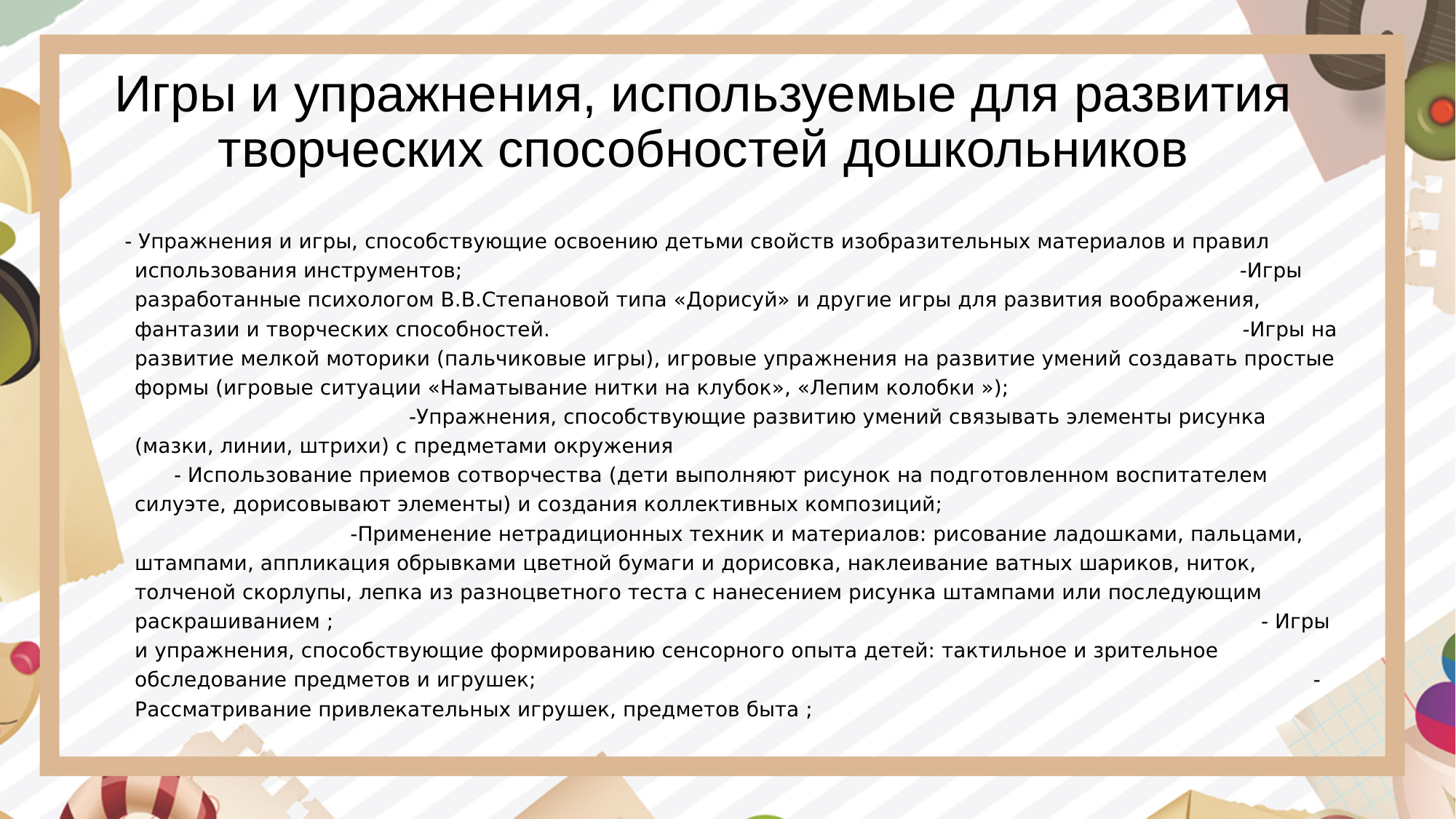

# Игры и упражнения, используемые для развития творческих способностей дошкольников
   - Упражнения и игры, способствующие освоению детьми свойств изобразительных материалов и правил использования инструментов;                                                                                                                       -Игры разработанные психологом В.В.Степановой типа «Дорисуй» и другие игры для развития воображения, фантазии и творческих способностей.                                                                                                          -Игры на развитие мелкой моторики (пальчиковые игры), игровые упражнения на развитие умений создавать простые формы (игровые ситуации «Наматывание нитки на клубок», «Лепим колобки »);                                                                                              -Упражнения, способствующие развитию умений связывать элементы рисунка (мазки, линии, штрихи) с предметами окружения                                                                                                             - Использование приемов сотворчества (дети выполняют рисунок на подготовленном воспитателем силуэте, дорисовывают элементы) и создания коллективных композиций;                                                                                               -Применение нетрадиционных техник и материалов: рисование ладошками, пальцами, штампами, аппликация обрывками цветной бумаги и дорисовка, наклеивание ватных шариков, ниток, толченой скорлупы, лепка из разноцветного теста с нанесением рисунка штампами или последующим раскрашиванием ;                                                                                                                                              - Игры и упражнения, способствующие формированию сенсорного опыта детей: тактильное и зрительное обследование предметов и игрушек;                                                                                                                       -Рассматривание привлекательных игрушек, предметов быта ;